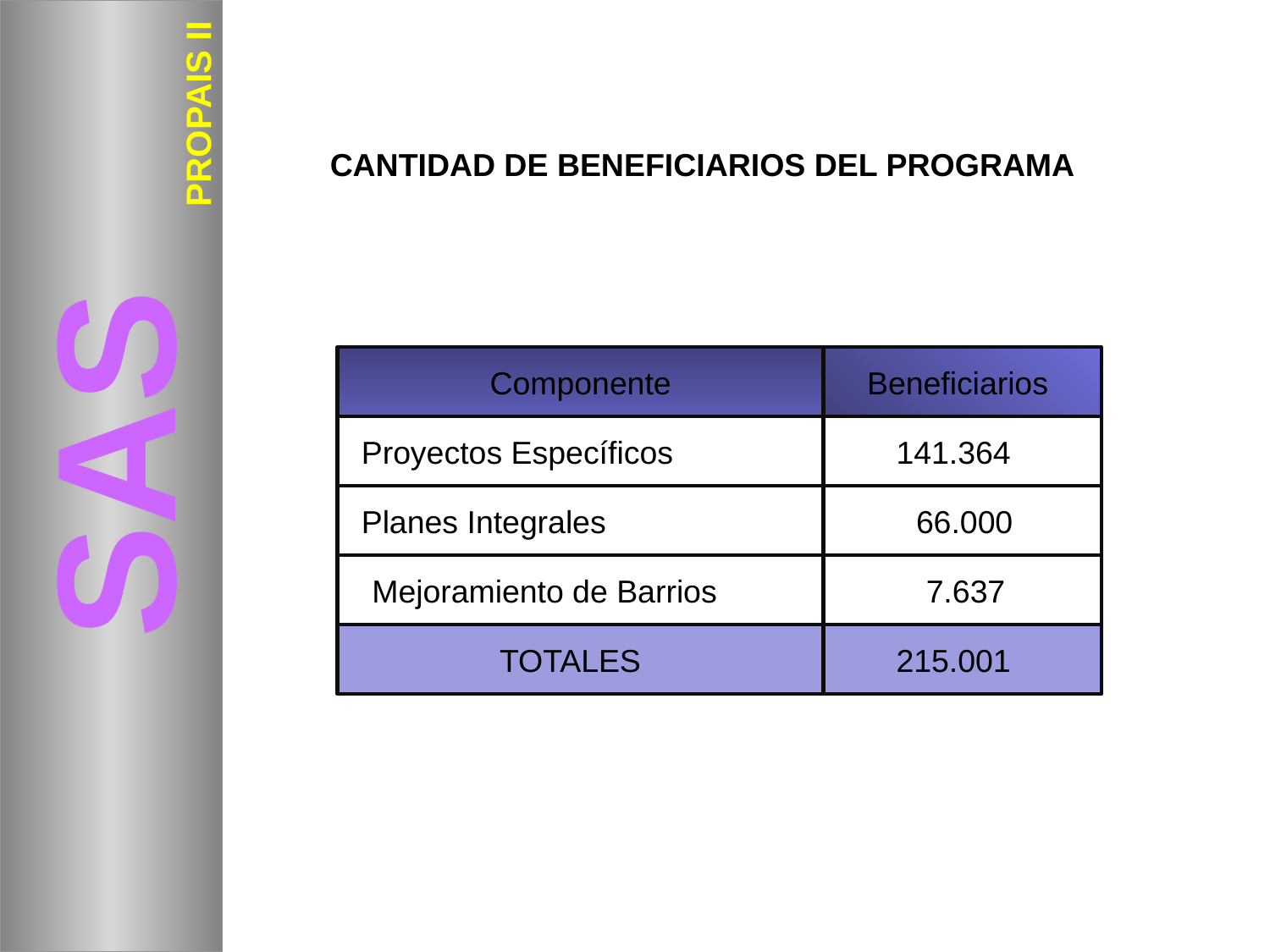

PROPAIS II
CANTIDAD DE BENEFICIARIOS DEL PROGRAMA

SAS
Componente
Beneficiarios

Proyectos Específicos
141.364

Planes Integrales
66.000

Mejoramiento de Barrios
7.637

TOTALES
215.001